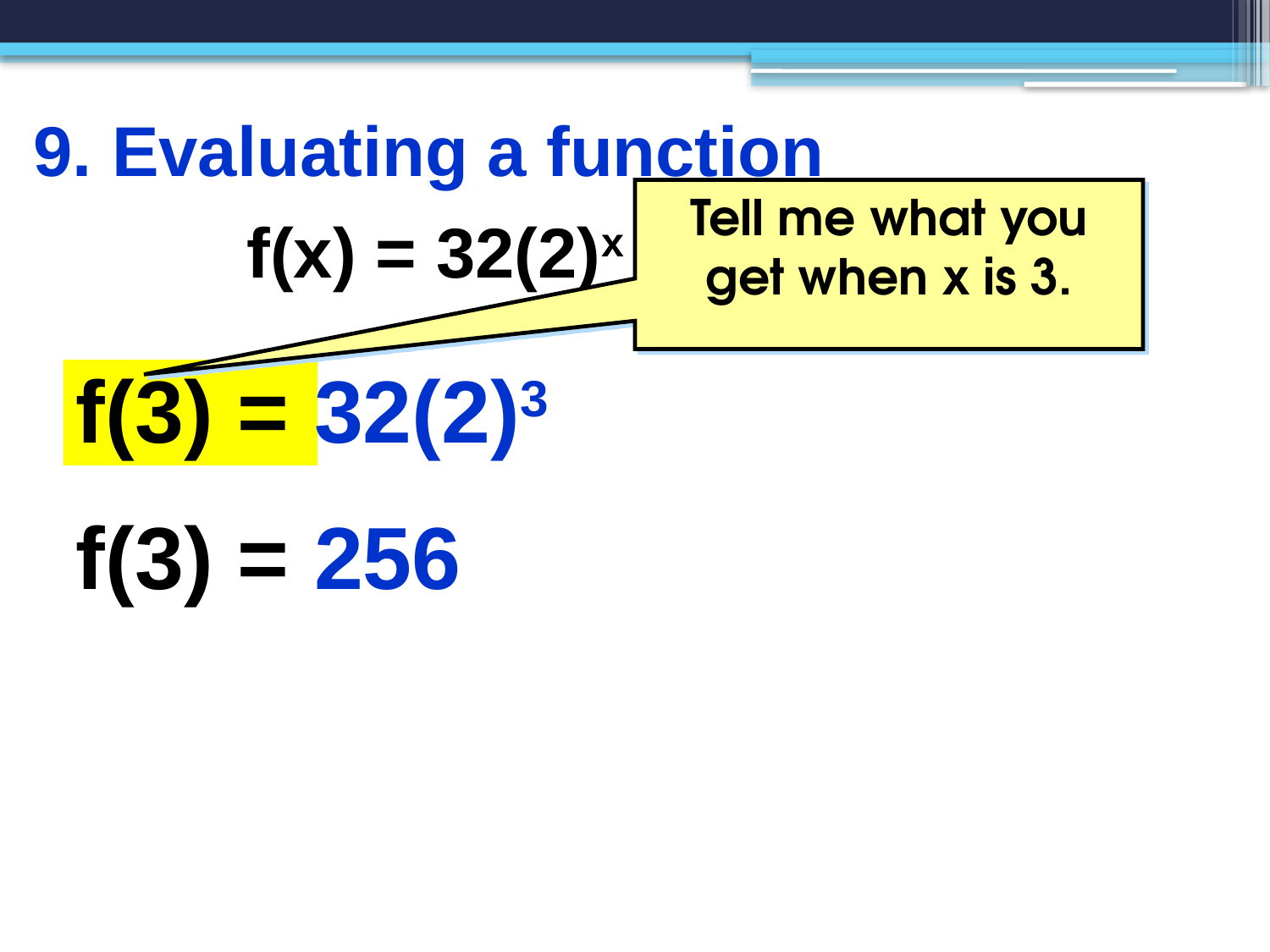

# 9. Evaluating a function
Tell me what you get when x is 3.

f(x) = 32(2)x when x = 3
f(3) = 32(2)3
f(3) = 256